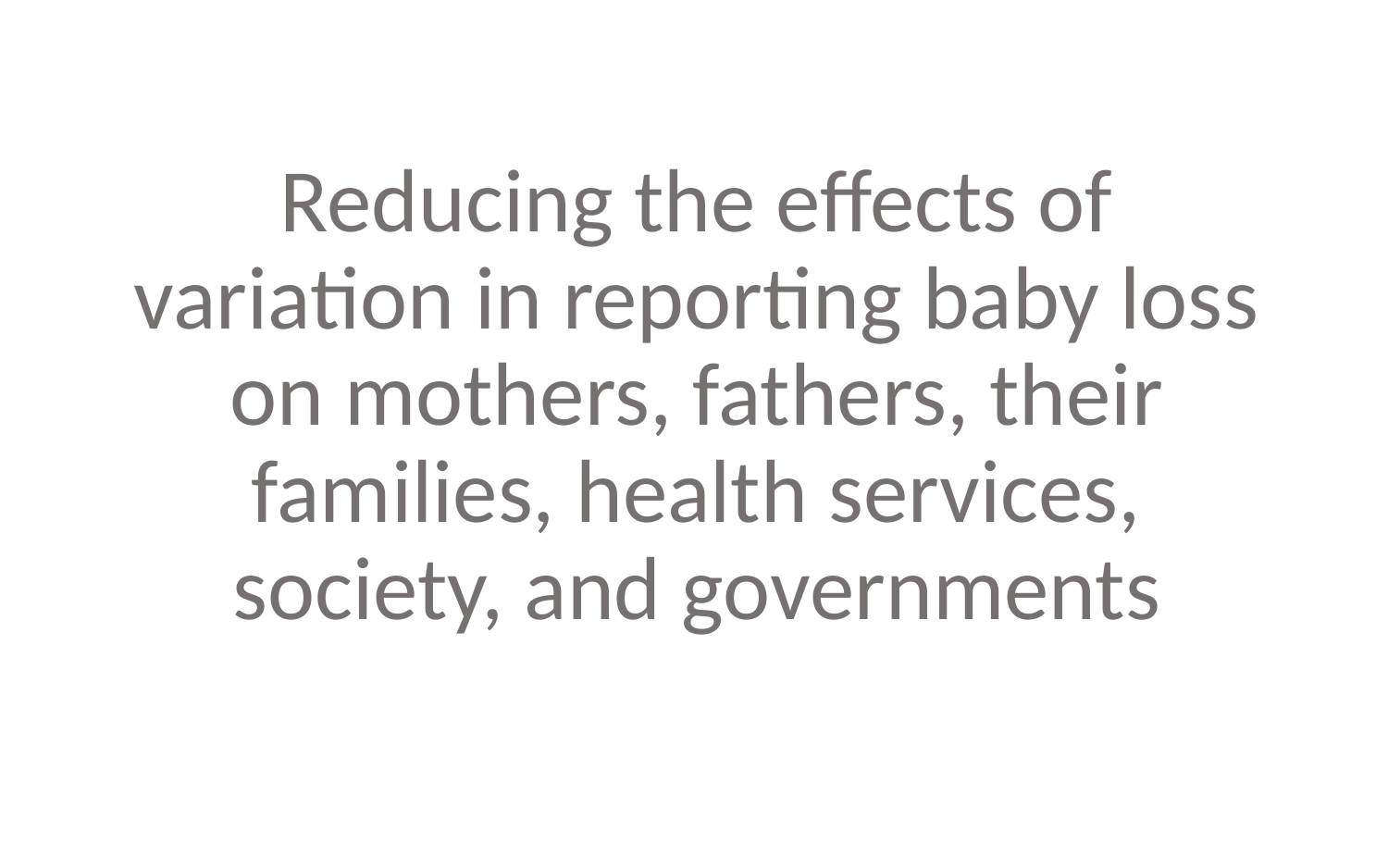

# Reducing the effects of variation in reporting baby loss on mothers, fathers, their families, health services, society, and governments